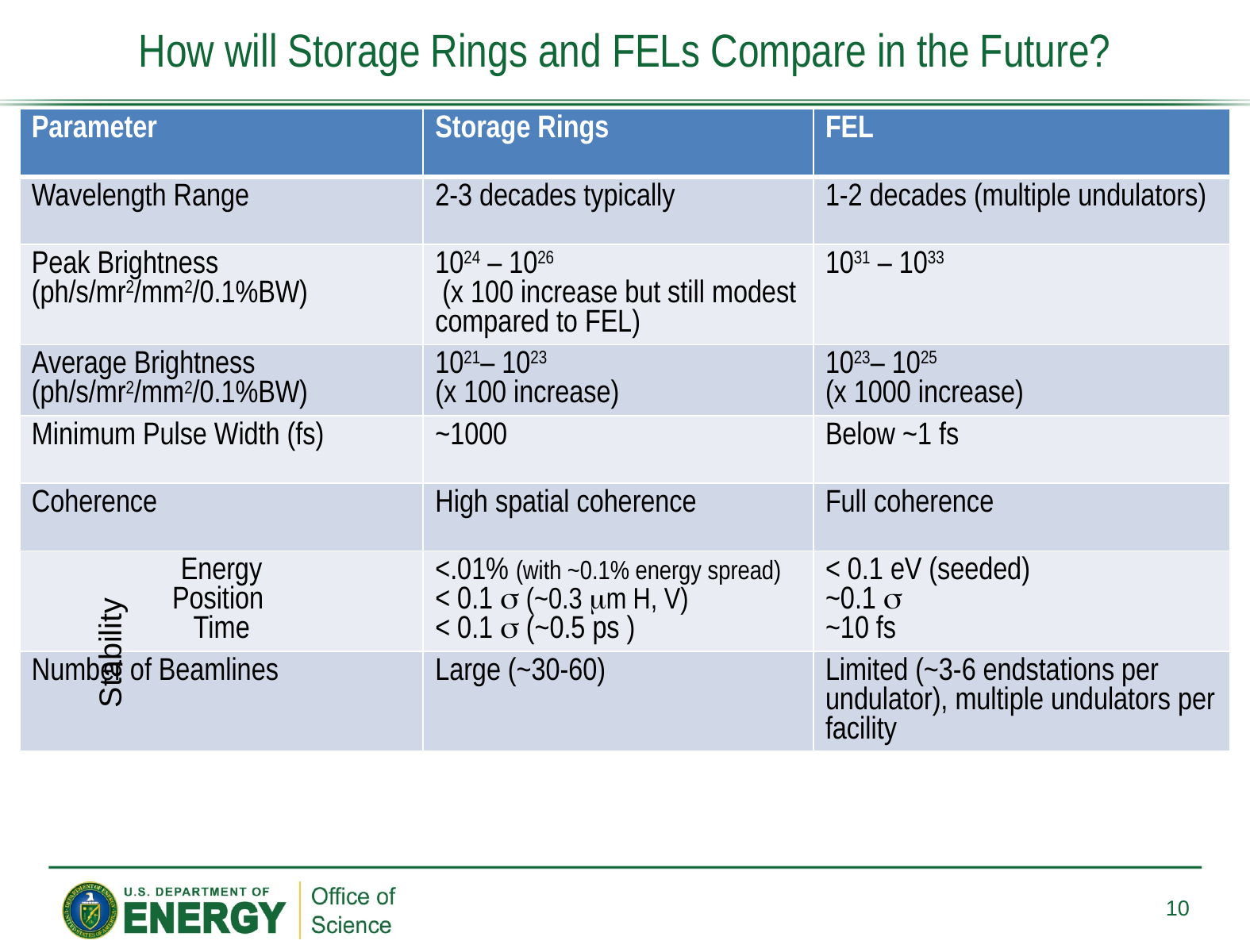

# How will Storage Rings and FELs Compare in the Future?
| Parameter | Storage Rings | FEL |
| --- | --- | --- |
| Wavelength Range | 2-3 decades typically | 1-2 decades (multiple undulators) |
| Peak Brightness (ph/s/mr2/mm2/0.1%BW) | 1024 – 1026 (x 100 increase but still modest compared to FEL) | 1031 – 1033 |
| Average Brightness (ph/s/mr2/mm2/0.1%BW) | 1021– 1023 (x 100 increase) | 1023– 1025 (x 1000 increase) |
| Minimum Pulse Width (fs) | ~1000 | Below ~1 fs |
| Coherence | High spatial coherence | Full coherence |
| Energy Position Time | <.01% (with ~0.1% energy spread) < 0.1 σ (~0.3 μm H, V) < 0.1 σ (~0.5 ps ) | < 0.1 eV (seeded) ~0.1 σ ~10 fs |
| Number of Beamlines | Large (~30-60) | Limited (~3-6 endstations per undulator), multiple undulators per facility |
Stability
10